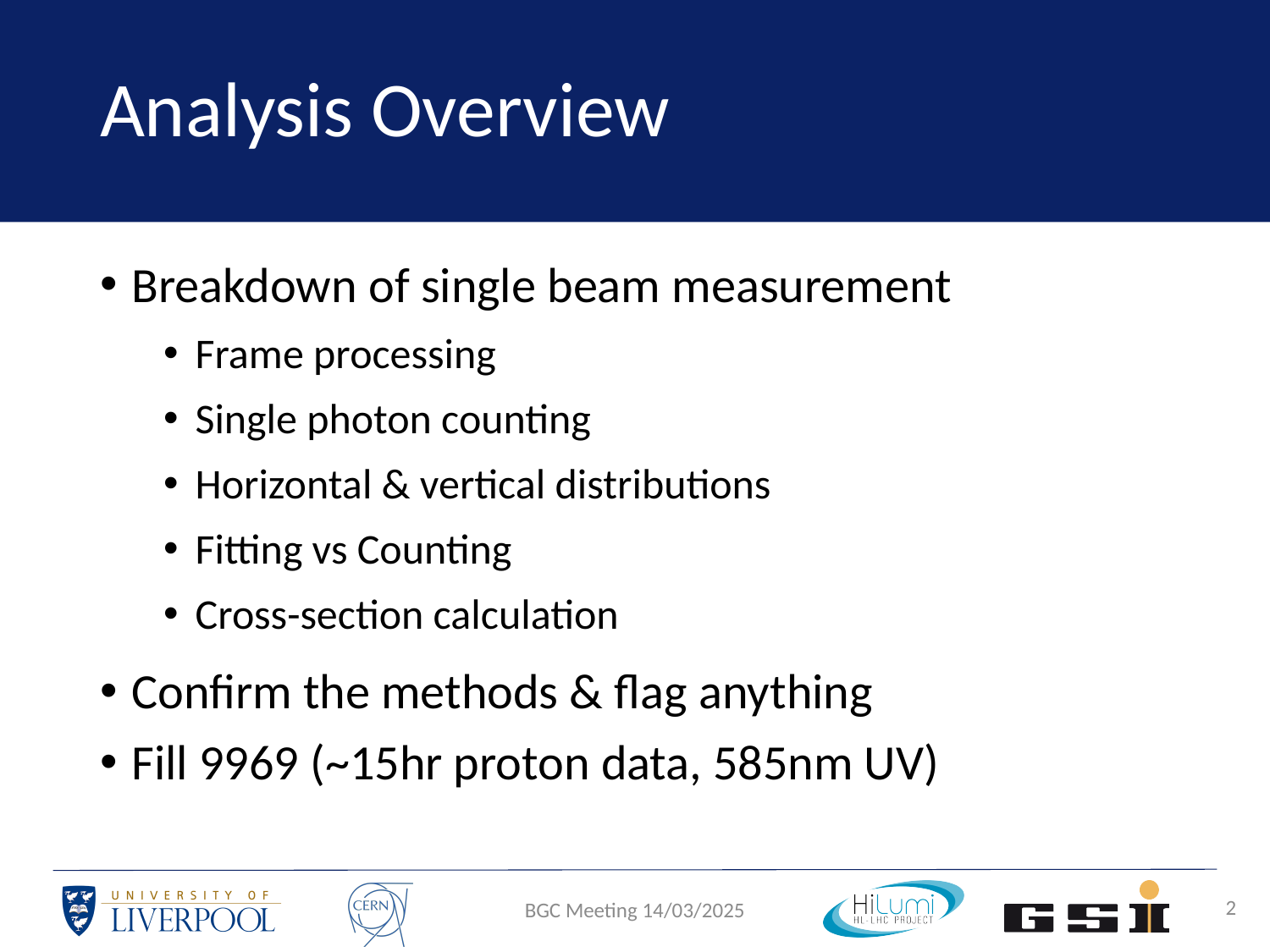

# Analysis Overview
Breakdown of single beam measurement
Frame processing
Single photon counting
Horizontal & vertical distributions
Fitting vs Counting
Cross-section calculation
Confirm the methods & flag anything
Fill 9969 (~15hr proton data, 585nm UV)

2
BGC Meeting 14/03/2025